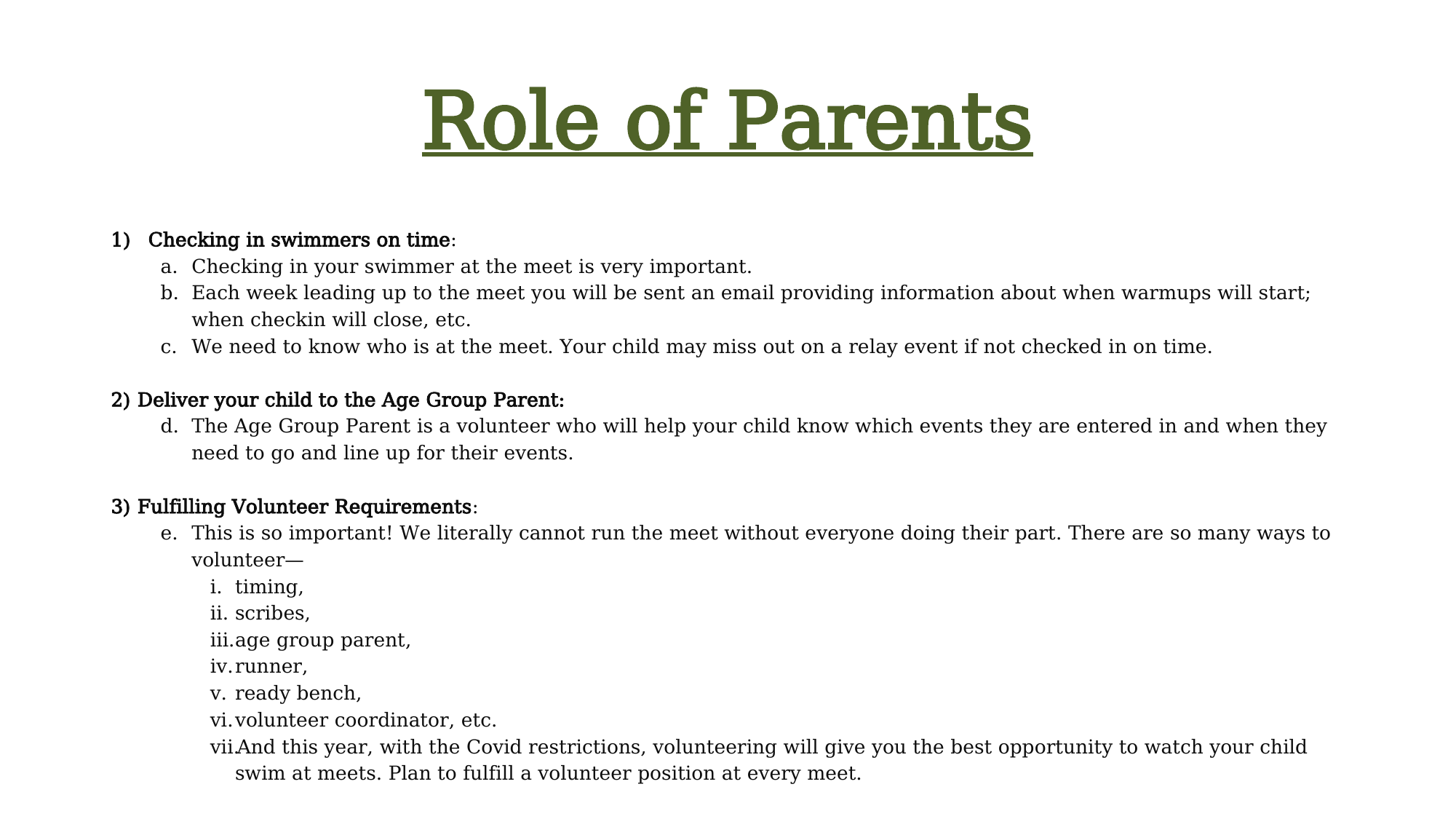

# Role of Parents
Checking in swimmers on time:
Checking in your swimmer at the meet is very important.
Each week leading up to the meet you will be sent an email providing information about when warmups will start; when checkin will close, etc.
We need to know who is at the meet. Your child may miss out on a relay event if not checked in on time.

2) Deliver your child to the Age Group Parent:
The Age Group Parent is a volunteer who will help your child know which events they are entered in and when they need to go and line up for their events.

3) Fulfilling Volunteer Requirements:
This is so important! We literally cannot run the meet without everyone doing their part. There are so many ways to volunteer—
timing,
scribes,
age group parent,
runner,
ready bench,
volunteer coordinator, etc.
And this year, with the Covid restrictions, volunteering will give you the best opportunity to watch your child swim at meets. Plan to fulfill a volunteer position at every meet.